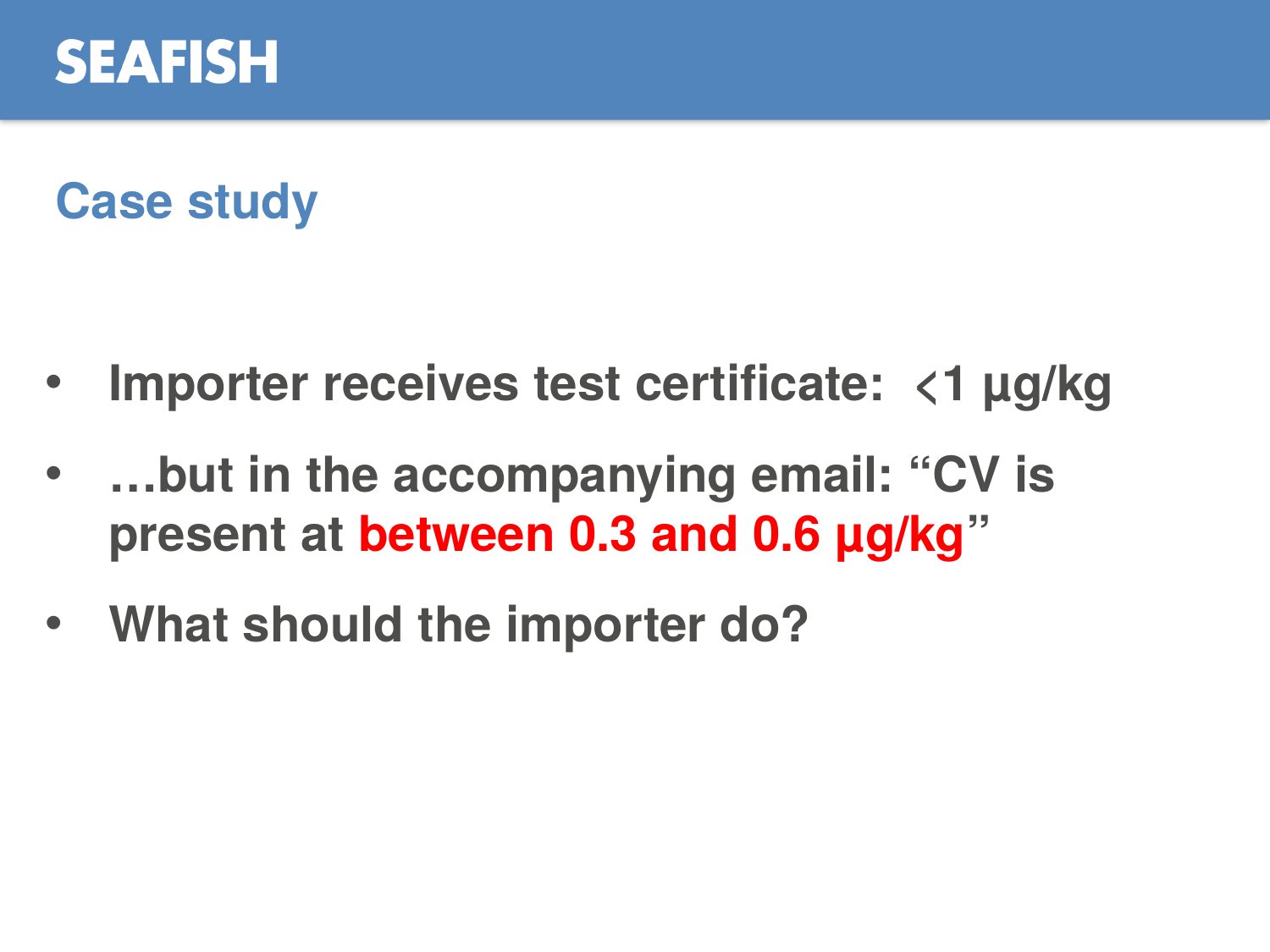

Case study

Importer receives test certificate:  <1 µg/kg
…but in the accompanying email: “CV is present at between 0.3 and 0.6 µg/kg”
What should the importer do?